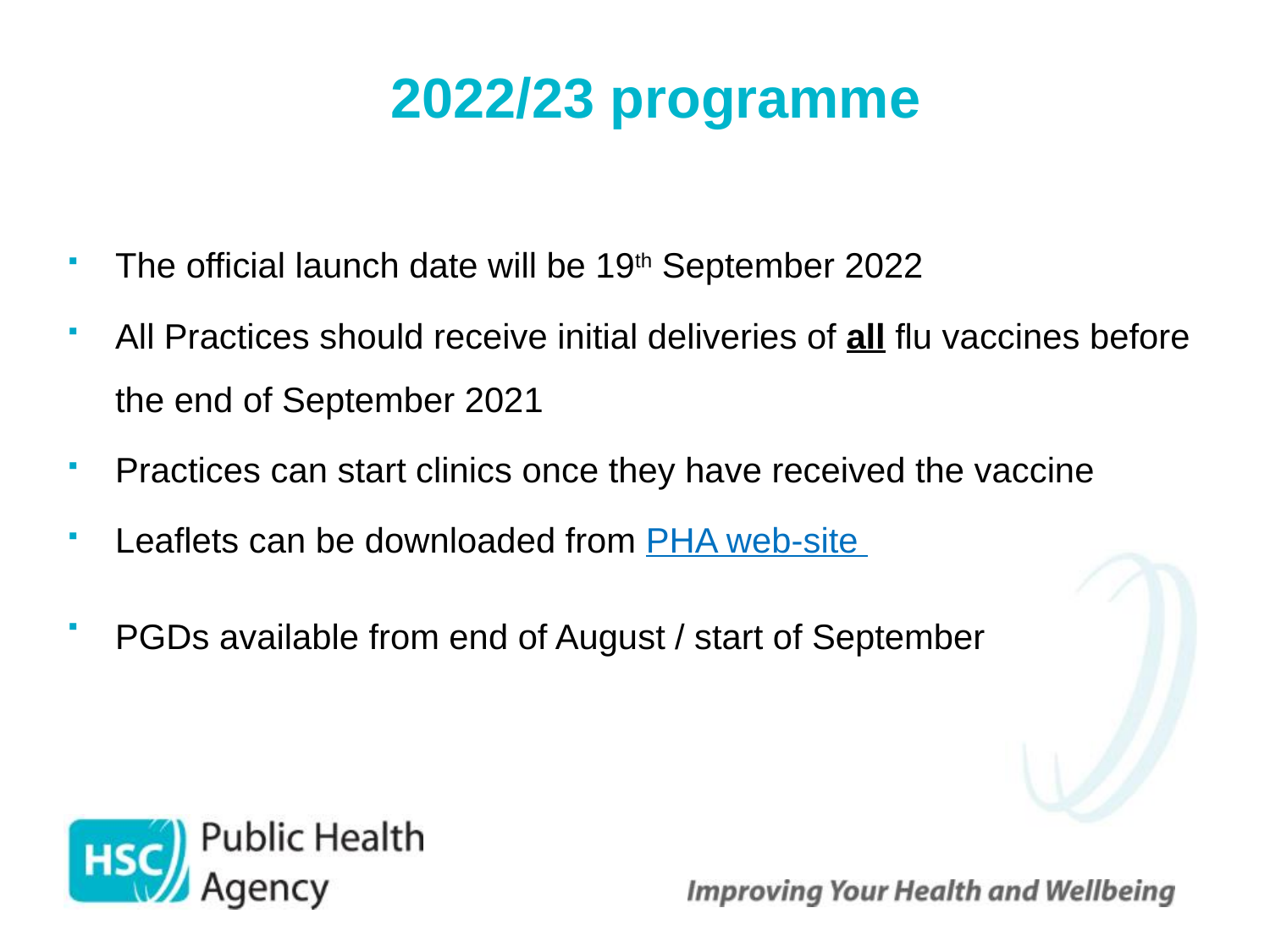

# 2022/23 programme

The official launch date will be 19th September 2022
All Practices should receive initial deliveries of all flu vaccines before the end of September 2021
Practices can start clinics once they have received the vaccine
Leaflets can be downloaded from PHA web-site
PGDs available from end of August / start of September